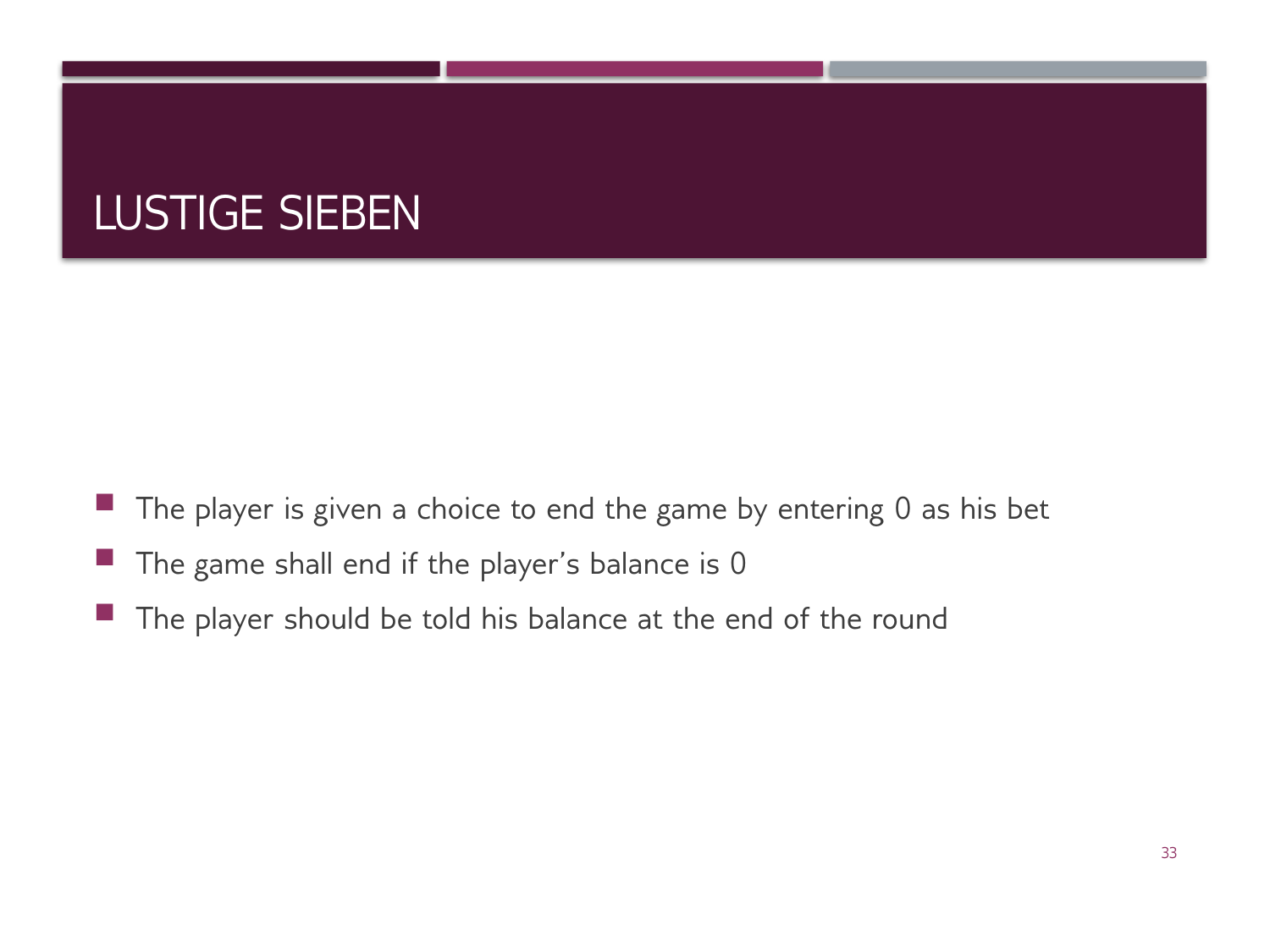

# Lustige Sieben
The player is given a choice to end the game by entering 0 as his bet
The game shall end if the player’s balance is 0
The player should be told his balance at the end of the round
33